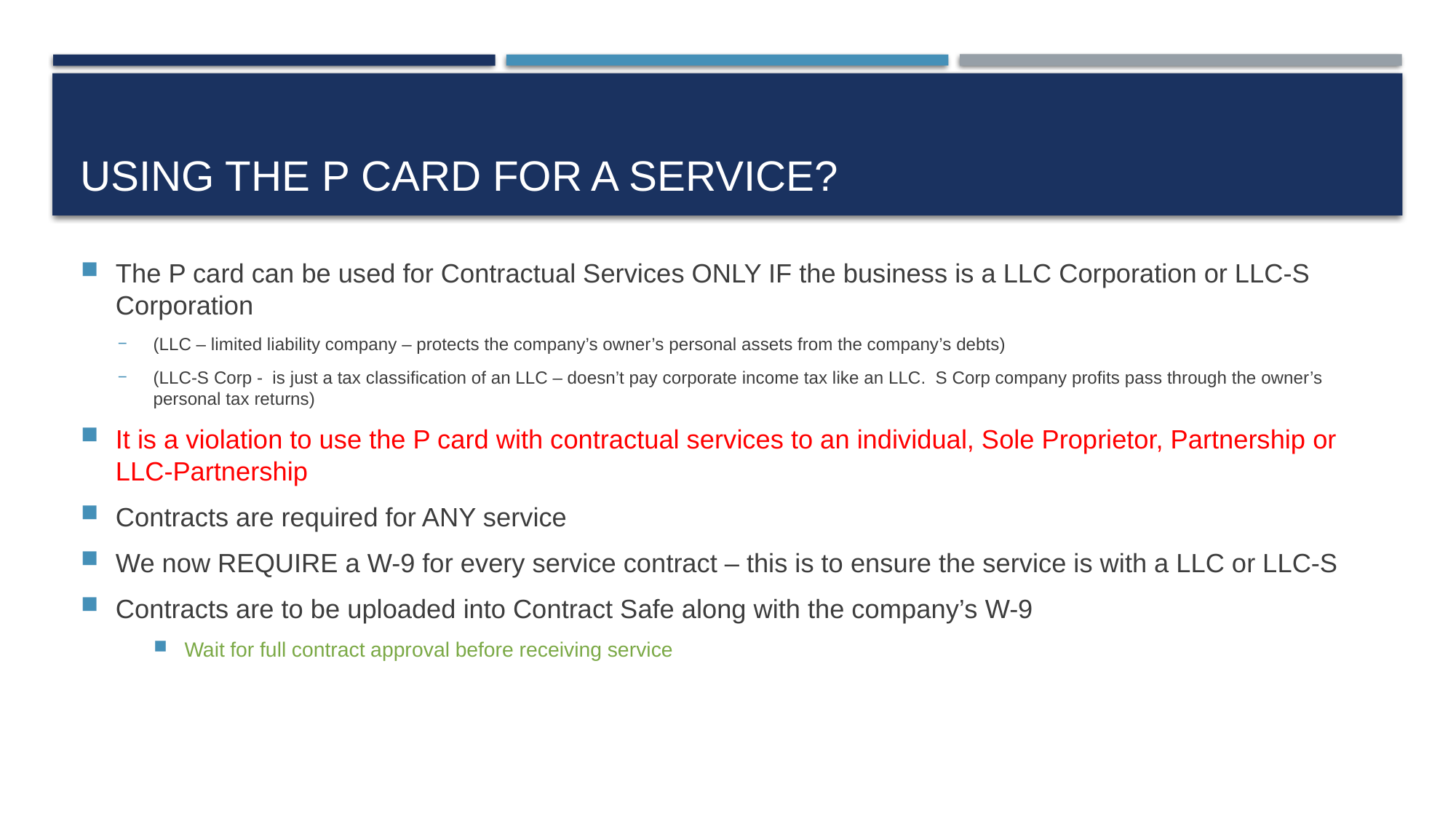

# Using the P Card for a Service?
The P card can be used for Contractual Services ONLY IF the business is a LLC Corporation or LLC-S Corporation
(LLC – limited liability company – protects the company’s owner’s personal assets from the company’s debts)
(LLC-S Corp -  is just a tax classification of an LLC – doesn’t pay corporate income tax like an LLC.  S Corp company profits pass through the owner’s personal tax returns)
It is a violation to use the P card with contractual services to an individual, Sole Proprietor, Partnership or LLC-Partnership
Contracts are required for ANY service
We now REQUIRE a W-9 for every service contract – this is to ensure the service is with a LLC or LLC-S
Contracts are to be uploaded into Contract Safe along with the company’s W-9
Wait for full contract approval before receiving service